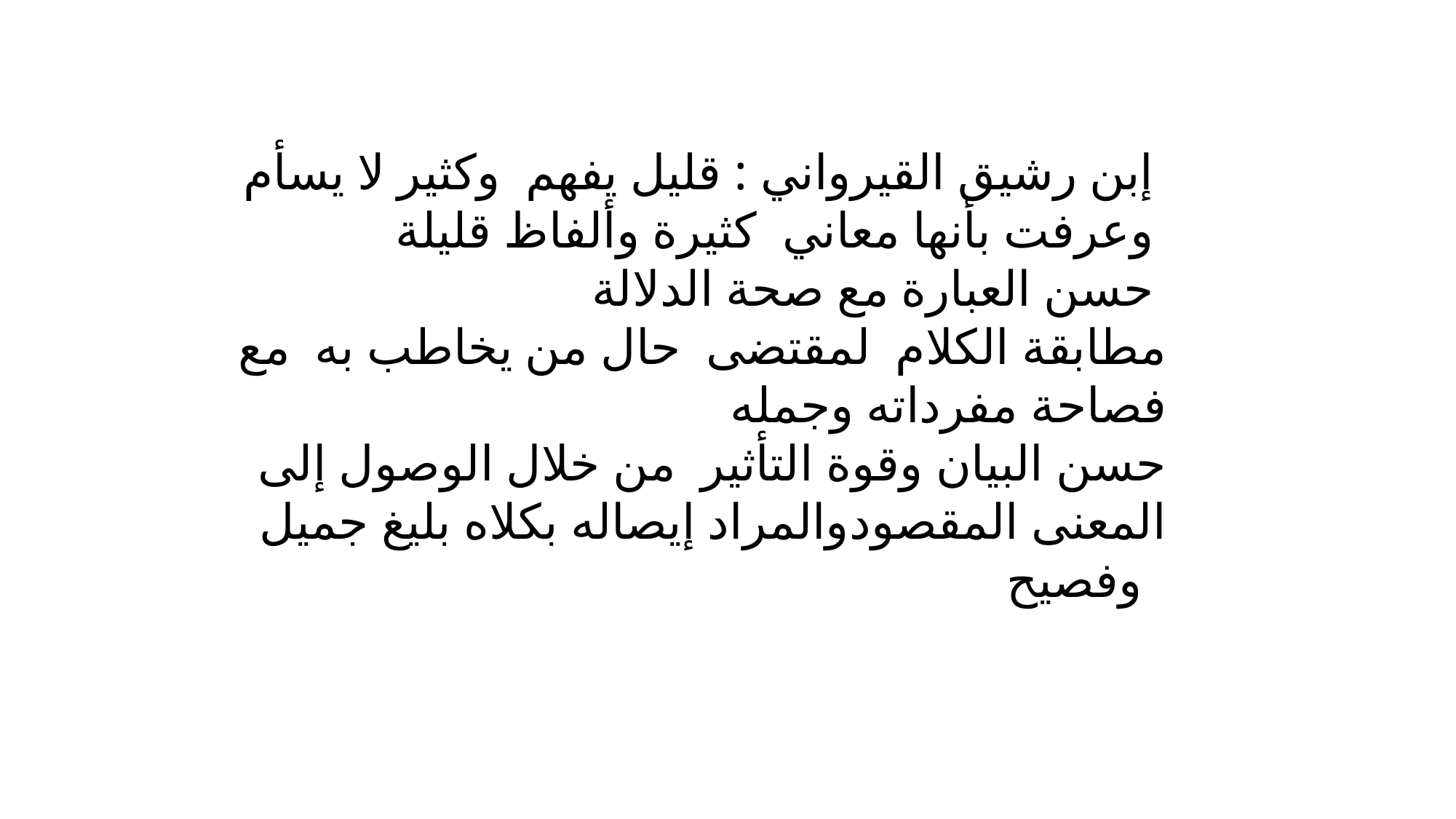

إبن رشيق القيرواني : قليل يفهم  وكثير لا يسأم
 وعرفت بأنها معاني  كثيرة وألفاظ قليلة
حسن العبارة مع صحة الدلالة
مطابقة الكلام  لمقتضى  حال من يخاطب به  مع فصاحة مفرداته وجمله
حسن البيان وقوة التأثير  من خلال الوصول إلى المعنى المقصودوالمراد إيصاله بكلاه بليغ جميل وفصيح